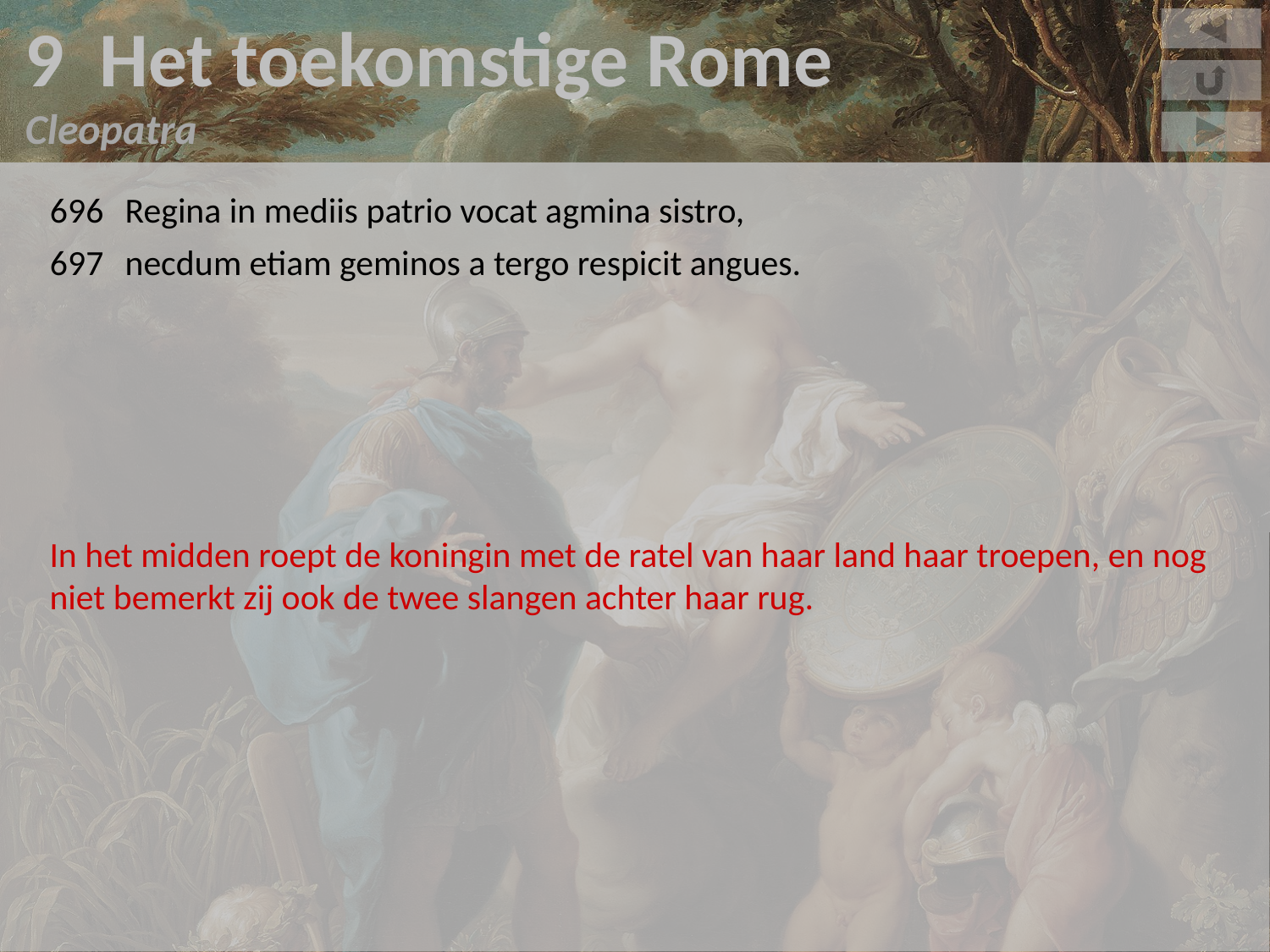

9  Het toekomstige Rome
Cleopatra

696	Regina in mediis patrio vocat agmina sistro,
697	necdum etiam geminos a tergo respicit angues.
In het midden roept de koningin met de ratel van haar land haar troepen, en nog niet bemerkt zij ook de twee slangen achter haar rug.